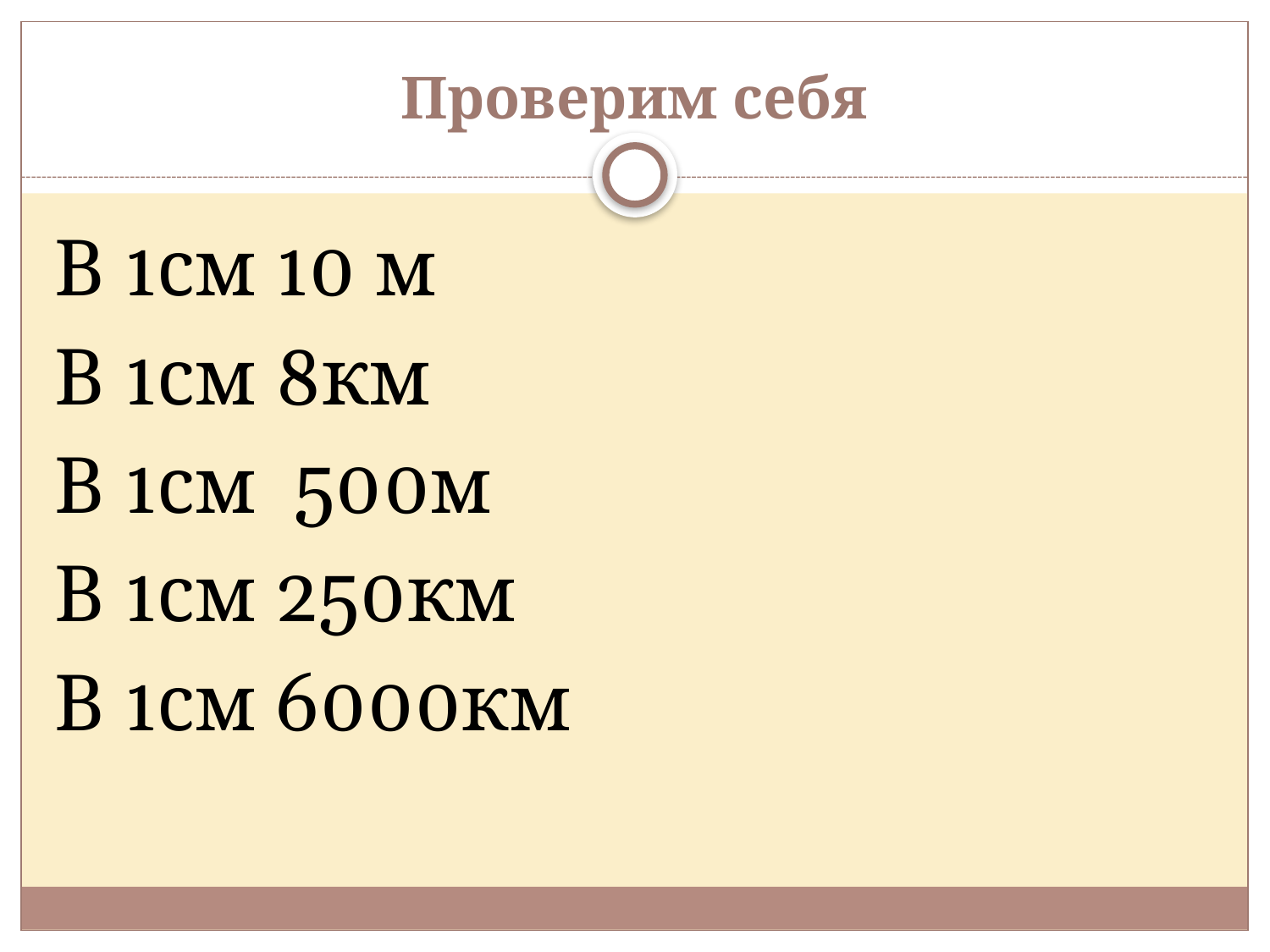

# Проверим себя
В 1см 10 м
В 1см 8км
В 1см  500м
В 1см 250км
В 1см 6000км